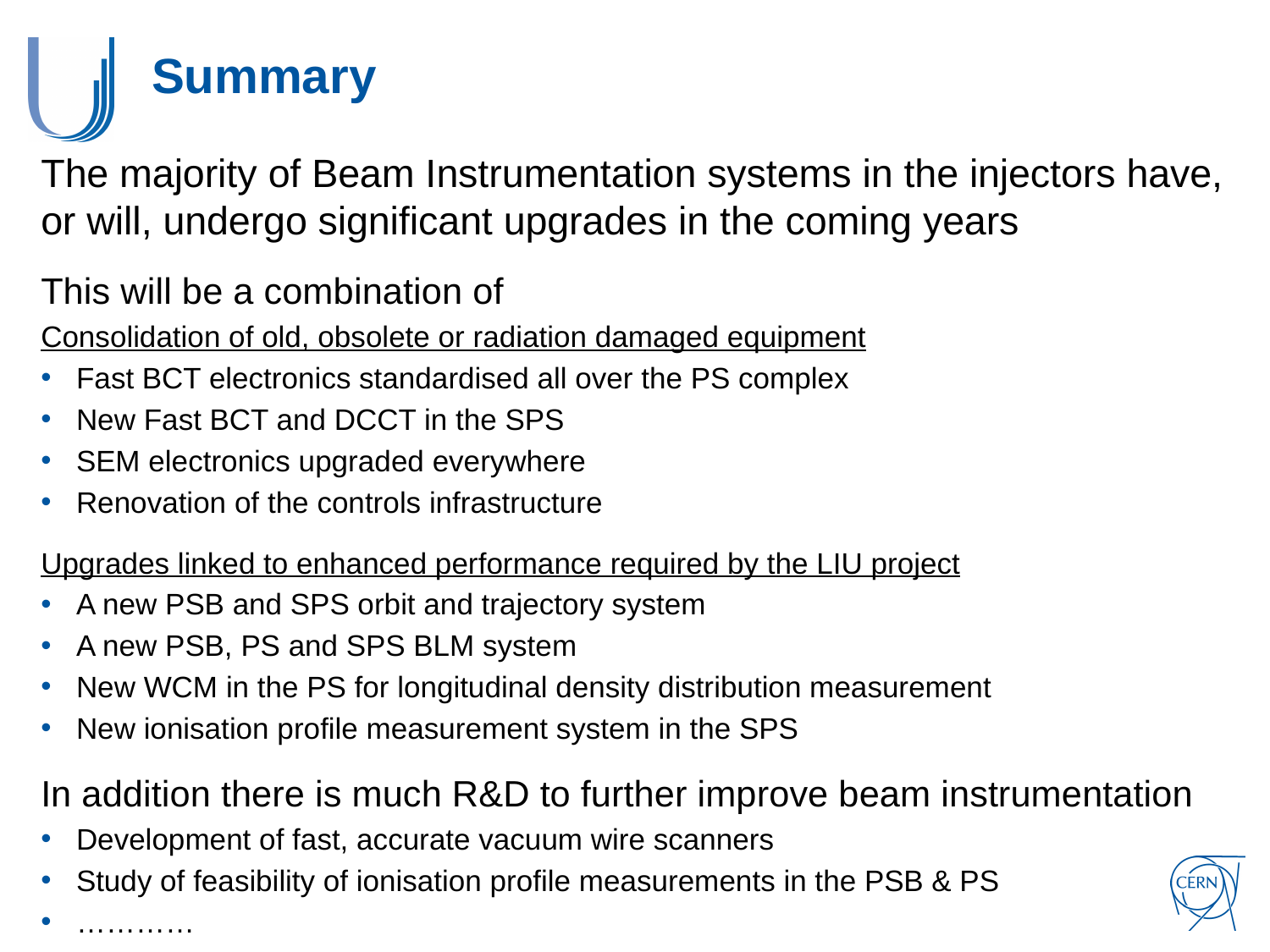

# Summary
The majority of Beam Instrumentation systems in the injectors have, or will, undergo significant upgrades in the coming years

This will be a combination of
Consolidation of old, obsolete or radiation damaged equipment
Fast BCT electronics standardised all over the PS complex
New Fast BCT and DCCT in the SPS
SEM electronics upgraded everywhere
Renovation of the controls infrastructure

Upgrades linked to enhanced performance required by the LIU project
A new PSB and SPS orbit and trajectory system
A new PSB, PS and SPS BLM system
New WCM in the PS for longitudinal density distribution measurement
New ionisation profile measurement system in the SPS

In addition there is much R&D to further improve beam instrumentation
Development of fast, accurate vacuum wire scanners
Study of feasibility of ionisation profile measurements in the PSB & PS
…………